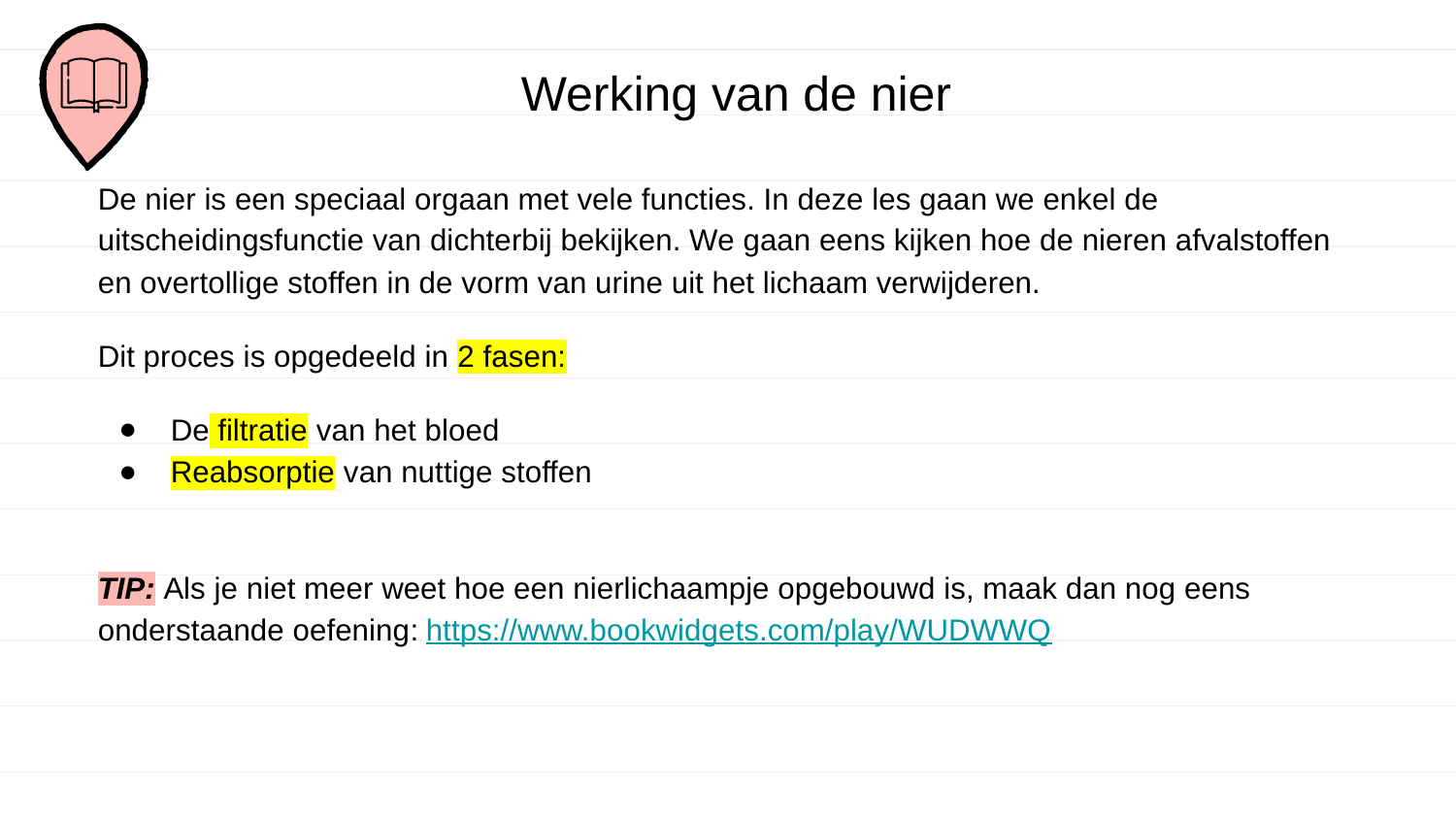

# Werking van de nier

De nier is een speciaal orgaan met vele functies. In deze les gaan we enkel de uitscheidingsfunctie van dichterbij bekijken. We gaan eens kijken hoe de nieren afvalstoffen en overtollige stoffen in de vorm van urine uit het lichaam verwijderen.
Dit proces is opgedeeld in 2 fasen:
De filtratie van het bloed
Reabsorptie van nuttige stoffen
TIP: Als je niet meer weet hoe een nierlichaampje opgebouwd is, maak dan nog eens onderstaande oefening: https://www.bookwidgets.com/play/WUDWWQ